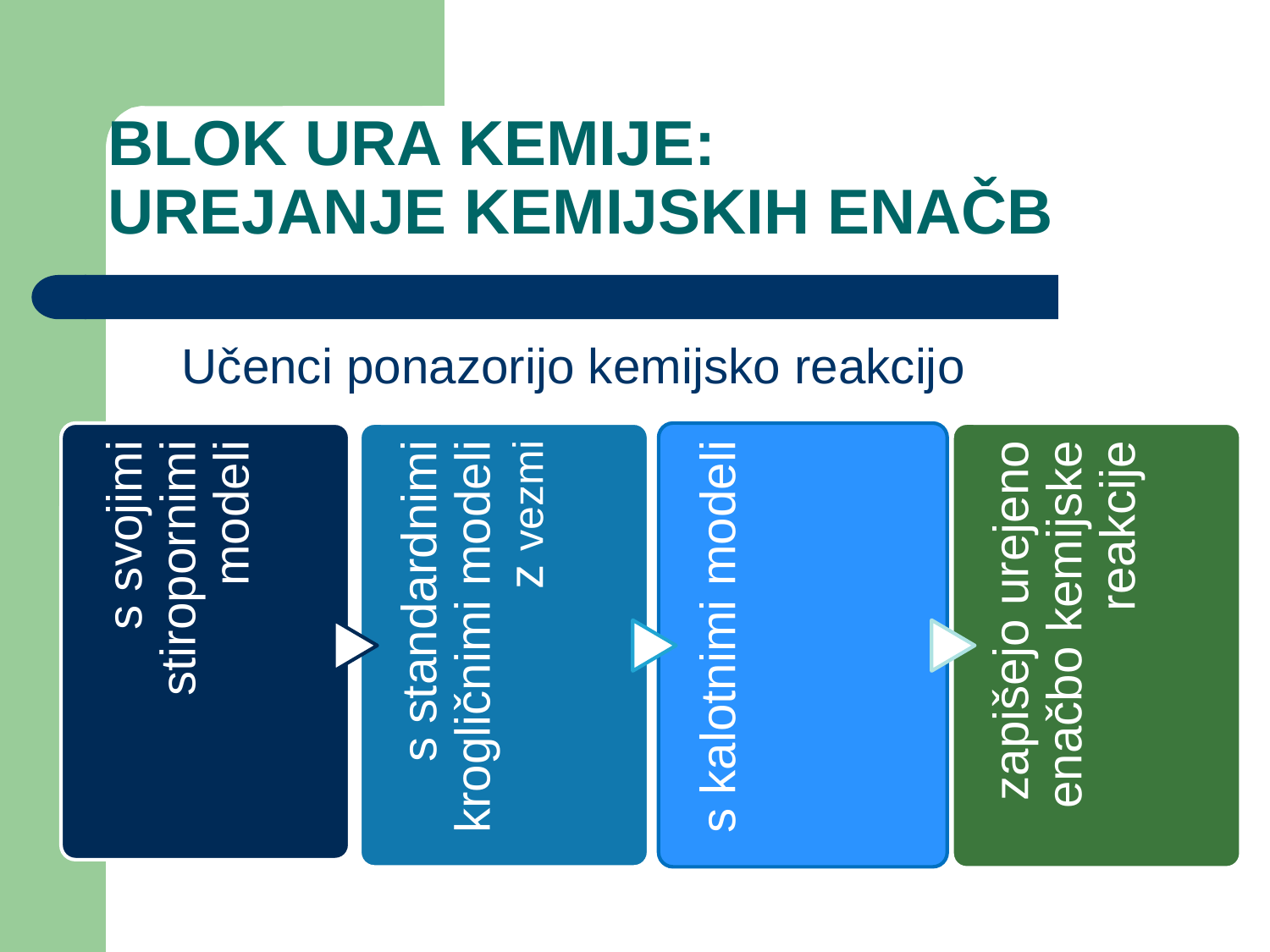

# BLOK URA KEMIJE: UREJANJE KEMIJSKIH ENAČB
s svojimi stiropornimi modeli
s standardnimi krogličnimi modeli z vezmi
s kalotnimi modeli
zapišejo urejeno enačbo kemijske reakcije
Učenci ponazorijo kemijsko reakcijo